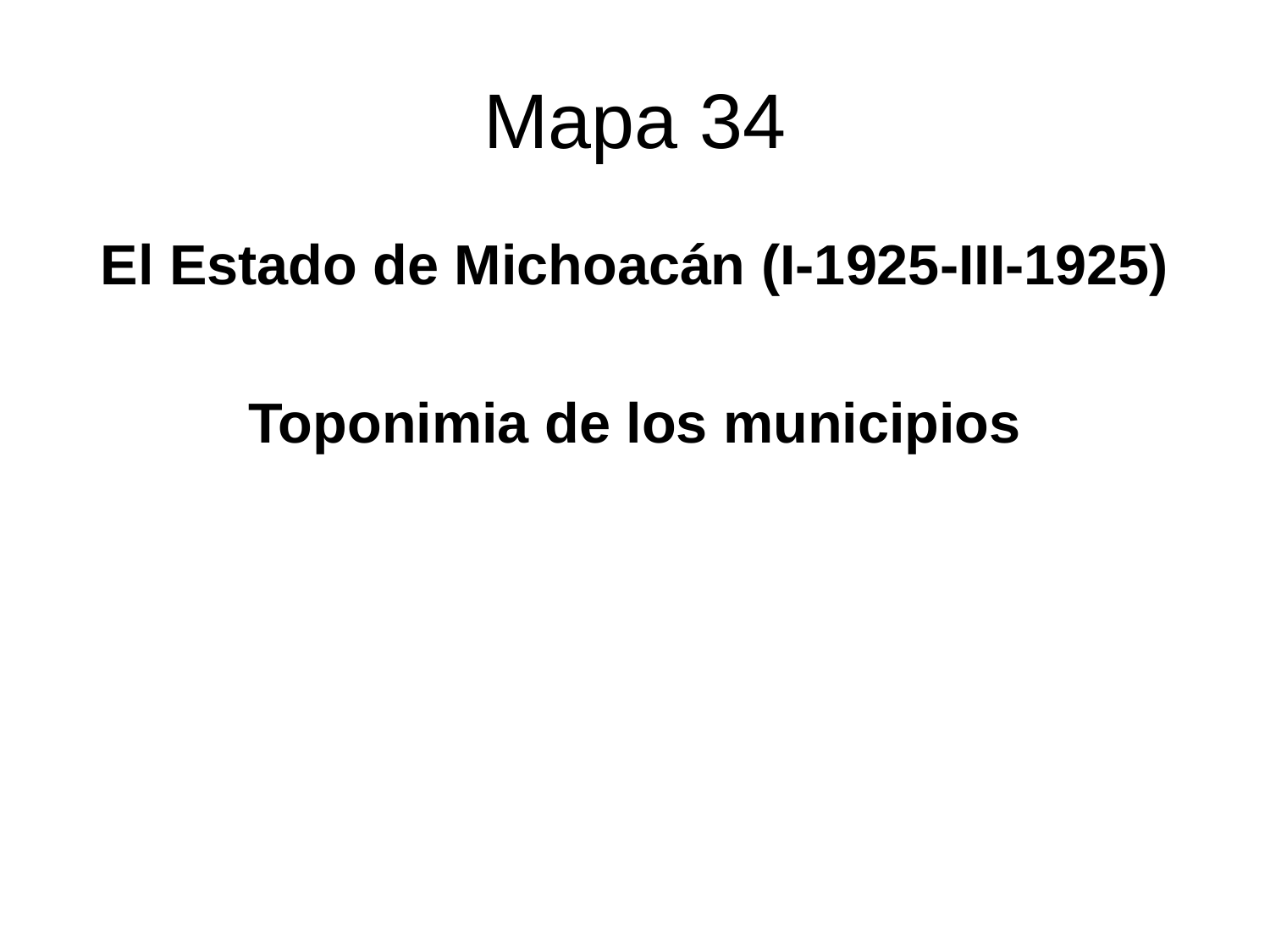

# Mapa 34
El Estado de Michoacán (I-1925-III-1925)

Toponimia de los municipios